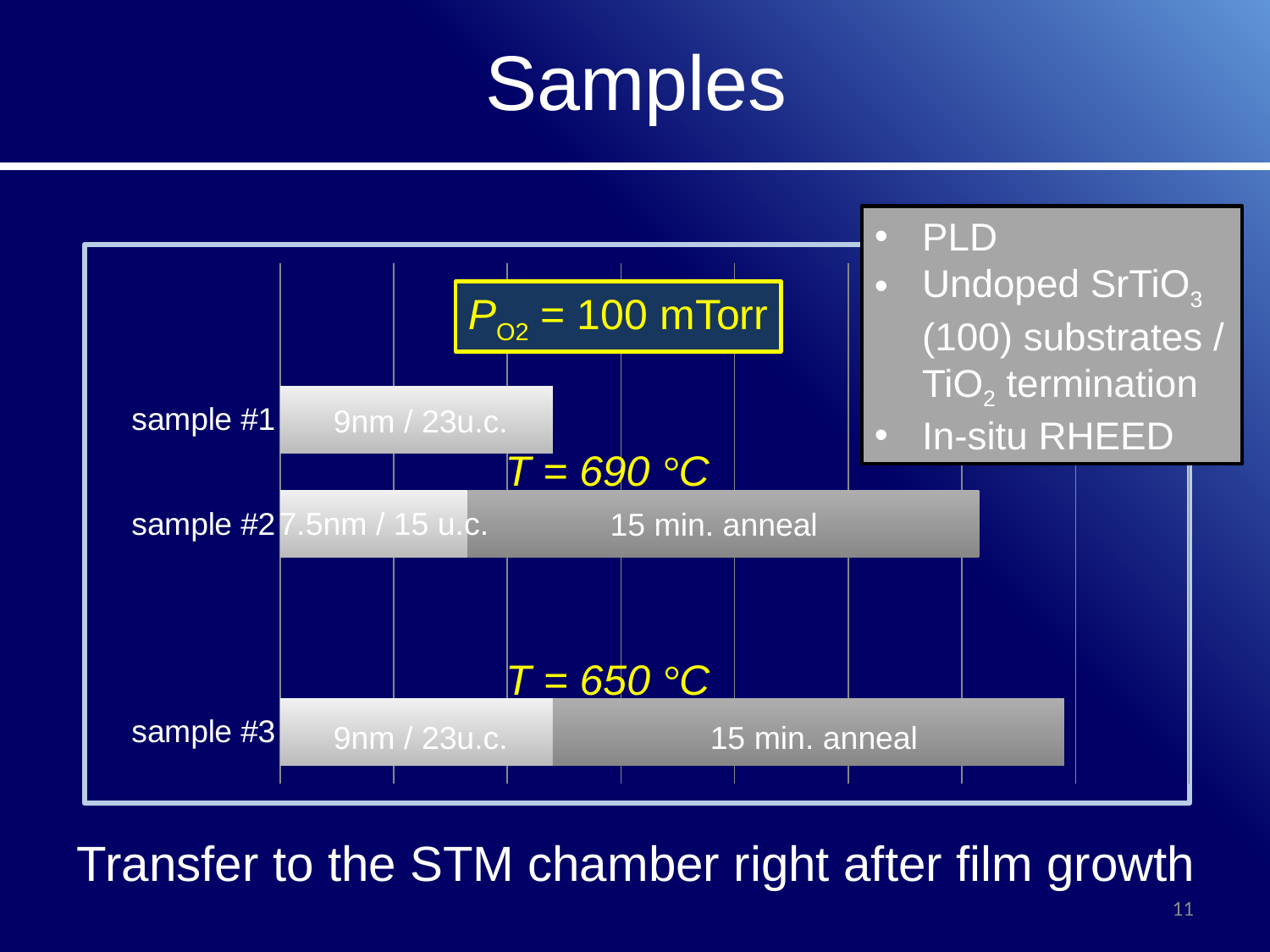

# Samples
PLD
Undoped SrTiO3 (100) substrates / TiO2 termination
In-situ RHEED

### Chart

| Category | Series 1 | Series 2 | Series 3 |
|---|---|---|---|
| sample #3 | 12.0 | 22.5 | 0.0 |
|  | None | None | None |
| sample #2 | 8.25 | 22.5 | 0.0 |
| sample #1 | 12.0 | 0.0 | 0.0 |
PO2 = 100 mTorr
9nm / 23u.c.
T = 690 °C
 7.5nm / 15 u.c.
15 min. anneal
T = 650 °C
9nm / 23u.c.
15 min. anneal
Transfer to the STM chamber right after film growth
11